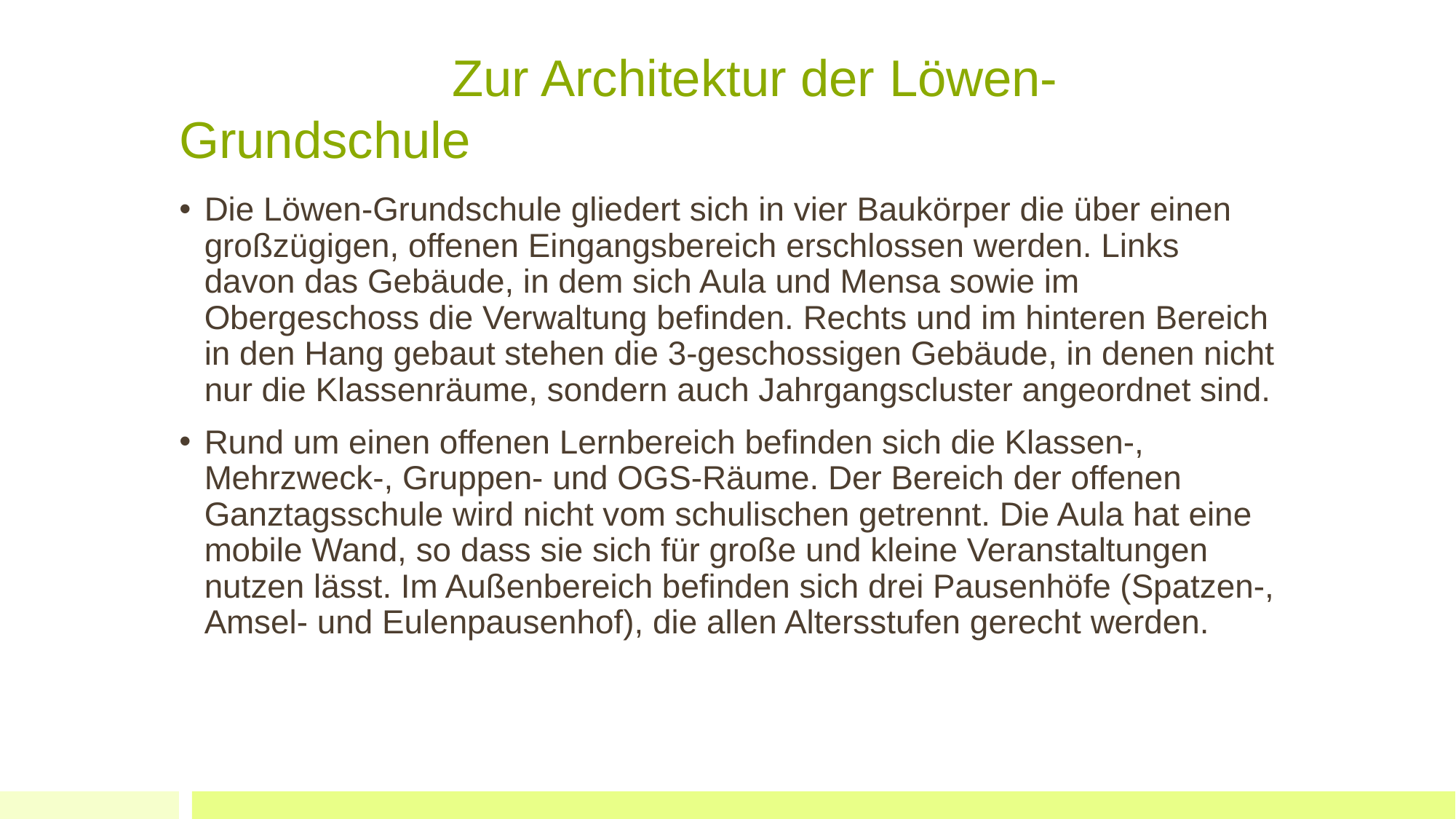

# Zur Architektur der Löwen-Grundschule
Die Löwen-Grundschule gliedert sich in vier Baukörper die über einen großzügigen, offenen Eingangsbereich erschlossen werden. Links davon das Gebäude, in dem sich Aula und Mensa sowie im Obergeschoss die Verwaltung befinden. Rechts und im hinteren Bereich in den Hang gebaut stehen die 3-geschossigen Gebäude, in denen nicht nur die Klassenräume, sondern auch Jahrgangscluster angeordnet sind.
Rund um einen offenen Lernbereich befinden sich die Klassen-, Mehrzweck-, Gruppen- und OGS-Räume. Der Bereich der offenen Ganztagsschule wird nicht vom schulischen getrennt. Die Aula hat eine mobile Wand, so dass sie sich für große und kleine Veranstaltungen nutzen lässt. Im Außenbereich befinden sich drei Pausenhöfe (Spatzen-, Amsel- und Eulenpausenhof), die allen Altersstufen gerecht werden.